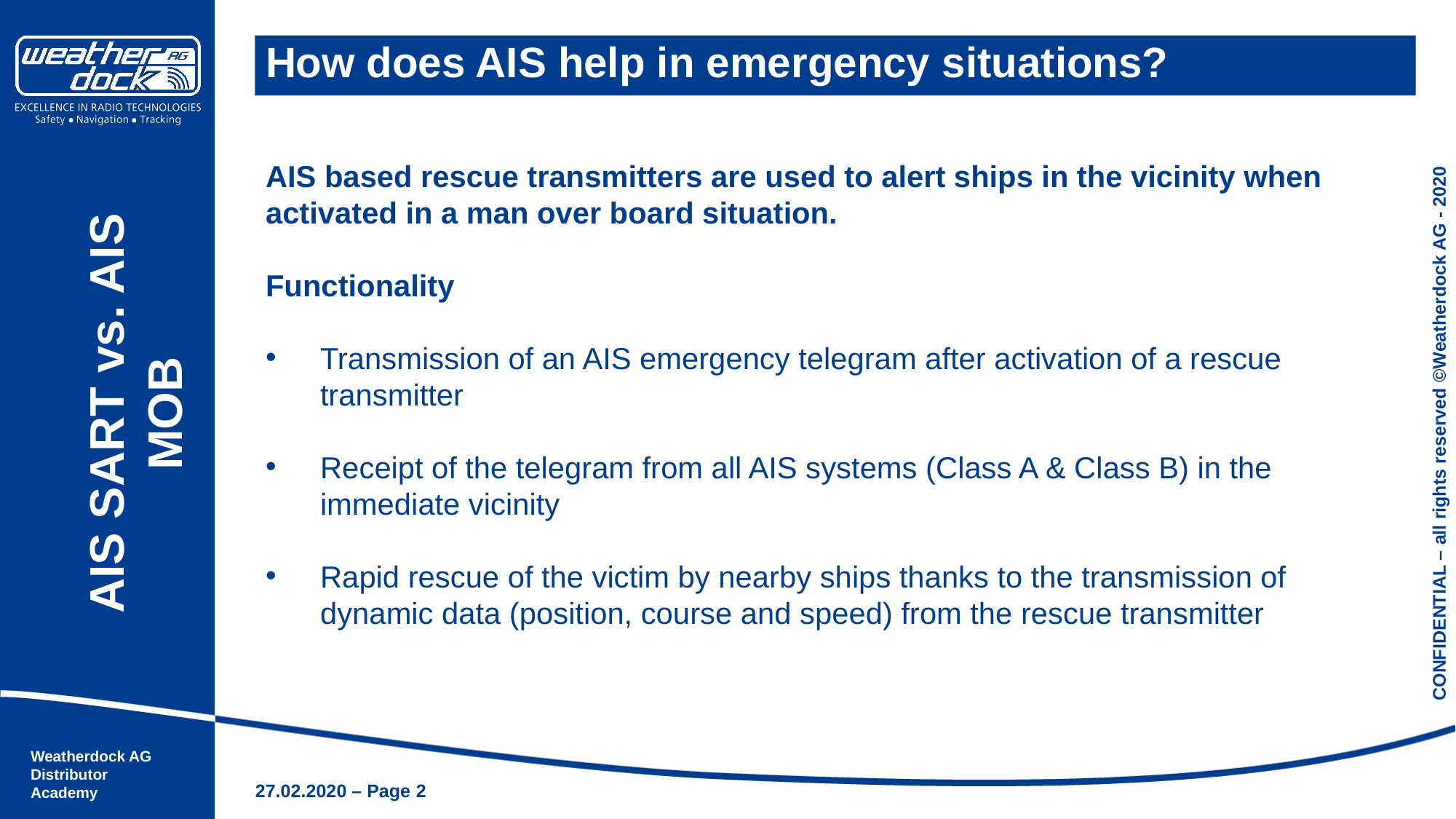

# How does AIS help in emergency situations?
AIS based rescue transmitters are used to alert ships in the vicinity when activated in a man over board situation.

Functionality

Transmission of an AIS emergency telegram after activation of a rescue transmitter

Receipt of the telegram from all AIS systems (Class A & Class B) in the immediate vicinity

Rapid rescue of the victim by nearby ships thanks to the transmission of dynamic data (position, course and speed) from the rescue transmitter
AIS SART vs. AIS MOB
27.02.2020 – Page 2